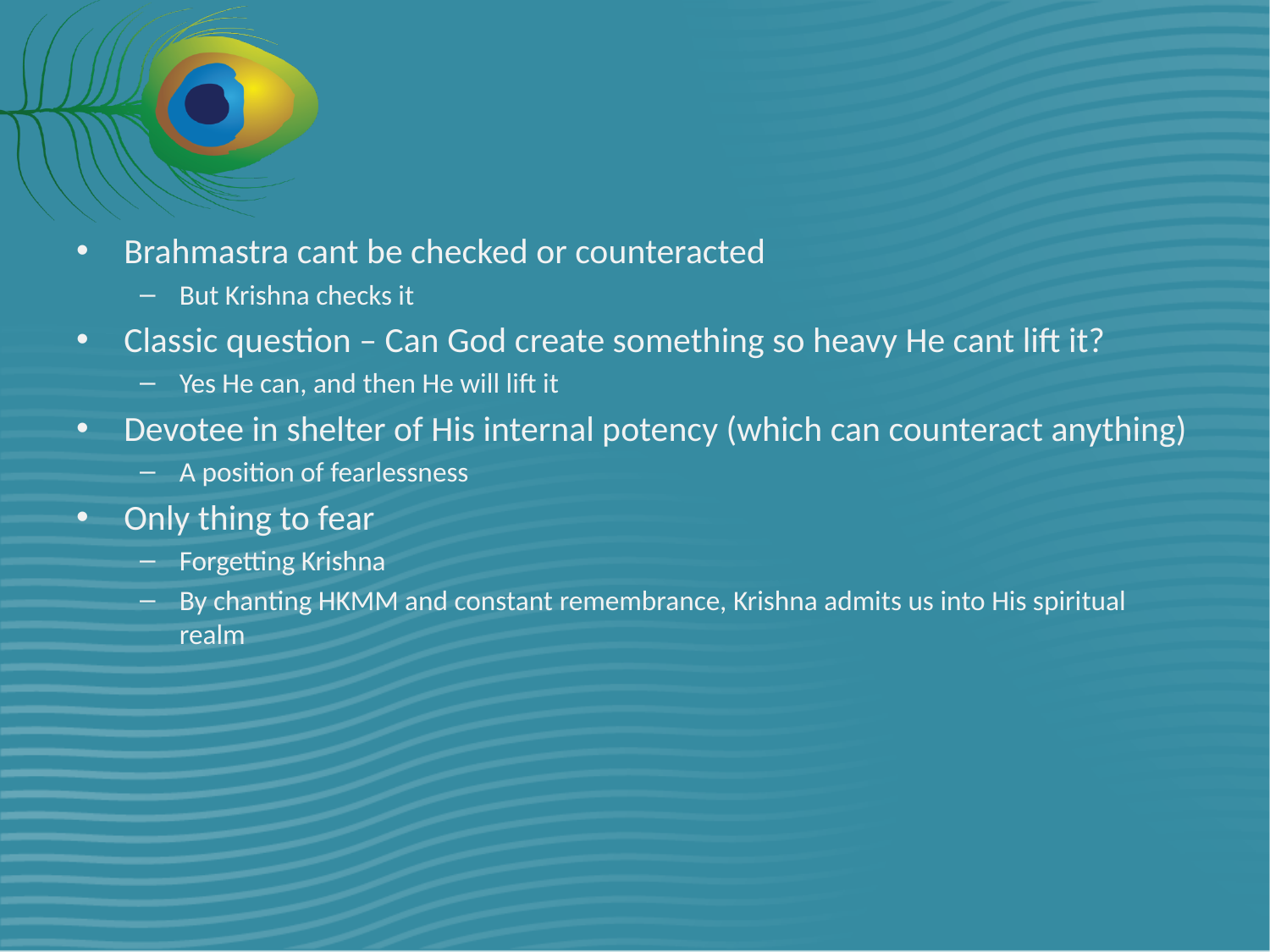

#
Brahmastra cant be checked or counteracted
But Krishna checks it
Classic question – Can God create something so heavy He cant lift it?
Yes He can, and then He will lift it
Devotee in shelter of His internal potency (which can counteract anything)
A position of fearlessness
Only thing to fear
Forgetting Krishna
By chanting HKMM and constant remembrance, Krishna admits us into His spiritual realm